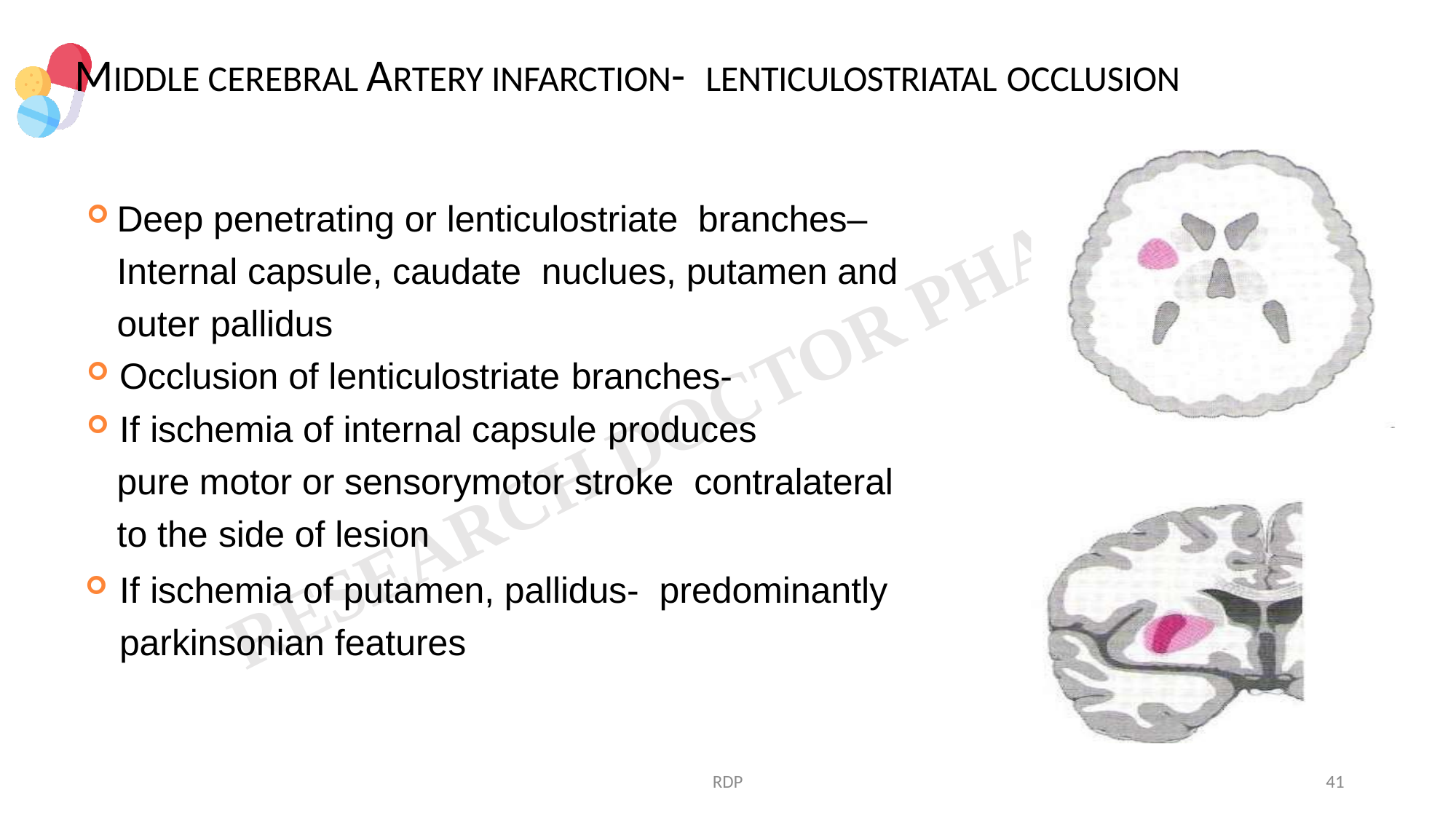

# MIDDLE CEREBRAL ARTERY INFARCTION-  LENTICULOSTRIATAL OCCLUSION

Deep penetrating or lenticulostriate  branches– Internal capsule, caudate  nuclues, putamen and outer pallidus
Occlusion of lenticulostriate branches-
If ischemia of internal capsule produces
pure motor or sensorymotor stroke  contralateral to the side of lesion
If ischemia of putamen, pallidus-  predominantly parkinsonian features

RDP
41